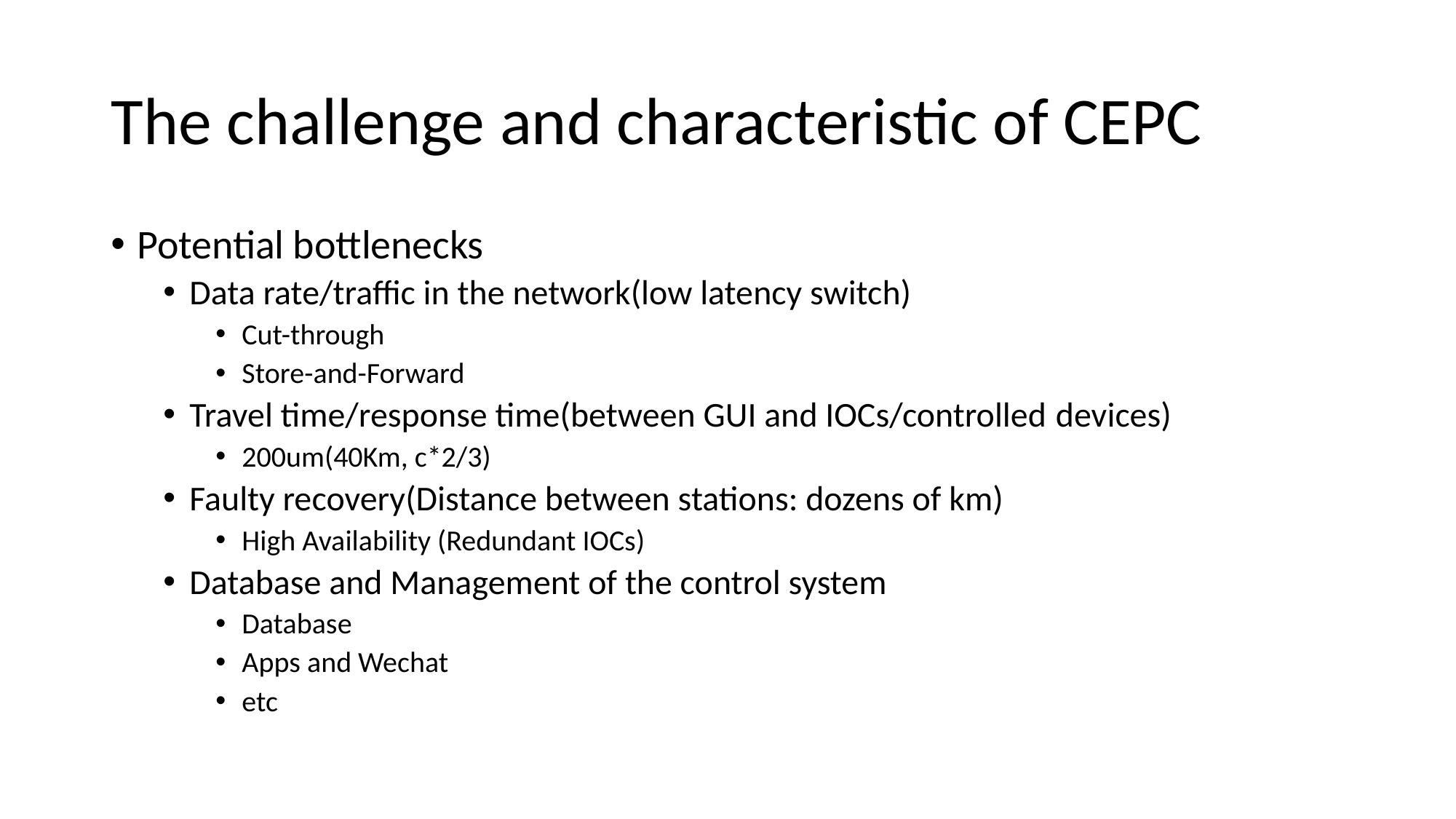

# The challenge and characteristic of CEPC
Potential bottlenecks
Data rate/traffic in the network(low latency switch)
Cut-through
Store-and-Forward
Travel time/response time(between GUI and IOCs/controlled devices)
200um(40Km, c*2/3)
Faulty recovery(Distance between stations: dozens of km)
High Availability (Redundant IOCs)
Database and Management of the control system
Database
Apps and Wechat
etc